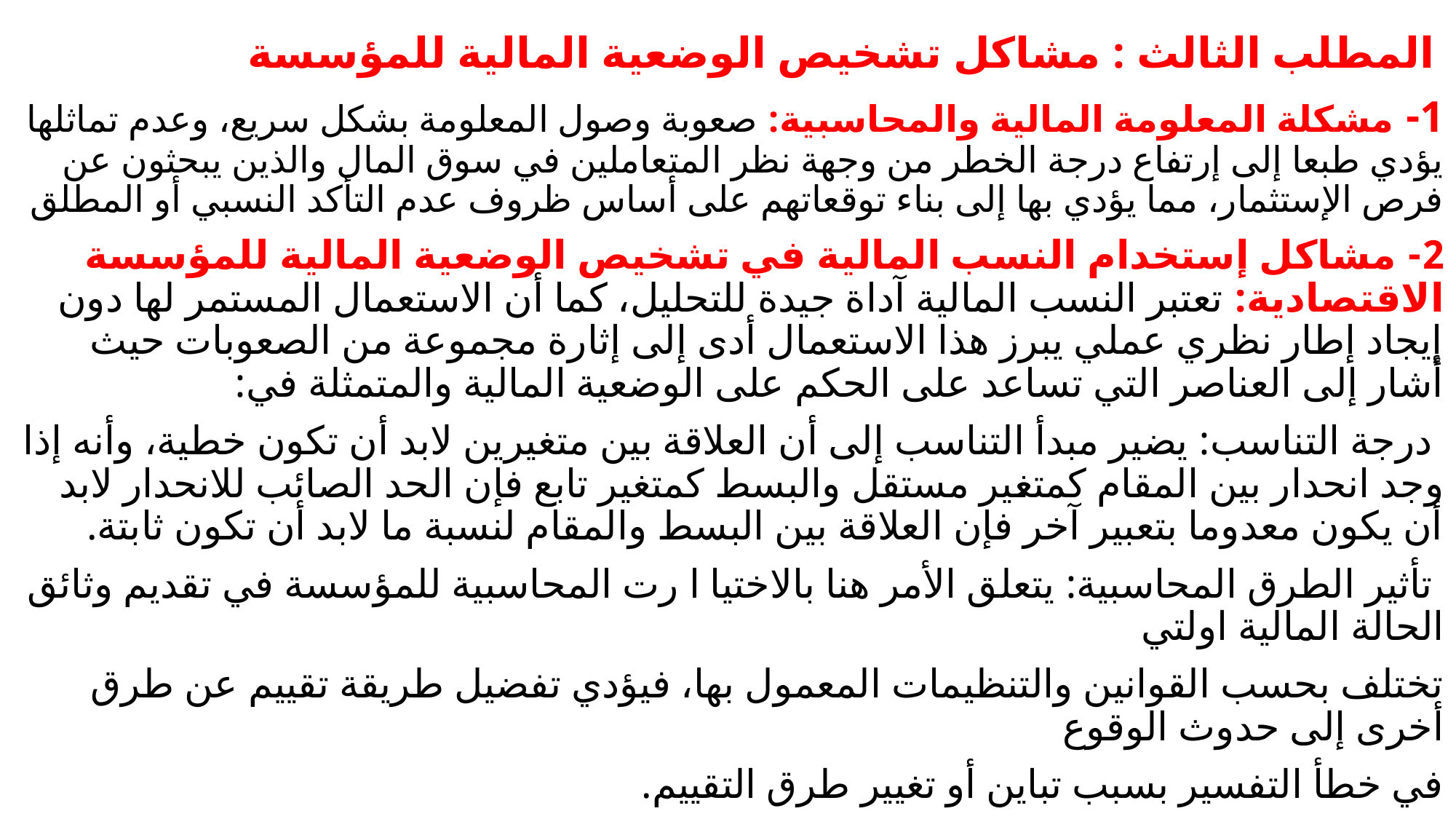

# المطلب الثالث : مشاكل تشخيص الوضعية المالية للمؤسسة
1- مشكلة المعلومة المالية والمحاسبية: صعوبة وصول المعلومة بشكل سريع، وعدم تماثلها يؤدي طبعا إلى إرتفاع درجة الخطر من وجهة نظر المتعاملين في سوق المال والذين يبحثون عن فرص الإستثمار، مما يؤدي بها إلى بناء توقعاتهم على أساس ظروف عدم التأكد النسبي أو المطلق
2- مشاكل إستخدام النسب المالية في تشخيص الوضعية المالية للمؤسسة الاقتصادية: تعتبر النسب المالية آداة جيدة للتحليل، كما أن الاستعمال المستمر لها دون إيجاد إطار نظري عملي يبرز هذا الاستعمال أدى إلى إثارة مجموعة من الصعوبات حيث أشار إلى العناصر التي تساعد على الحكم على الوضعية المالية والمتمثلة في:
 درجة التناسب: يضير مبدأ التناسب إلى أن العلاقة بين متغيرين لابد أن تكون خطية، وأنه إذا وجد انحدار بين المقام كمتغير مستقل والبسط كمتغير تابع فإن الحد الصائب للانحدار لابد أن يكون معدوما بتعبير آخر فإن العلاقة بين البسط والمقام لنسبة ما لابد أن تكون ثابتة.
 تأثير الطرق المحاسبية: يتعلق الأمر هنا بالاختيا ا رت المحاسبية للمؤسسة في تقديم وثائق الحالة المالية اولتي
تختلف بحسب القوانين والتنظيمات المعمول بها، فيؤدي تفضيل طريقة تقييم عن طرق أخرى إلى حدوث الوقوع
في خطأ التفسير بسبب تباين أو تغيير طرق التقييم.